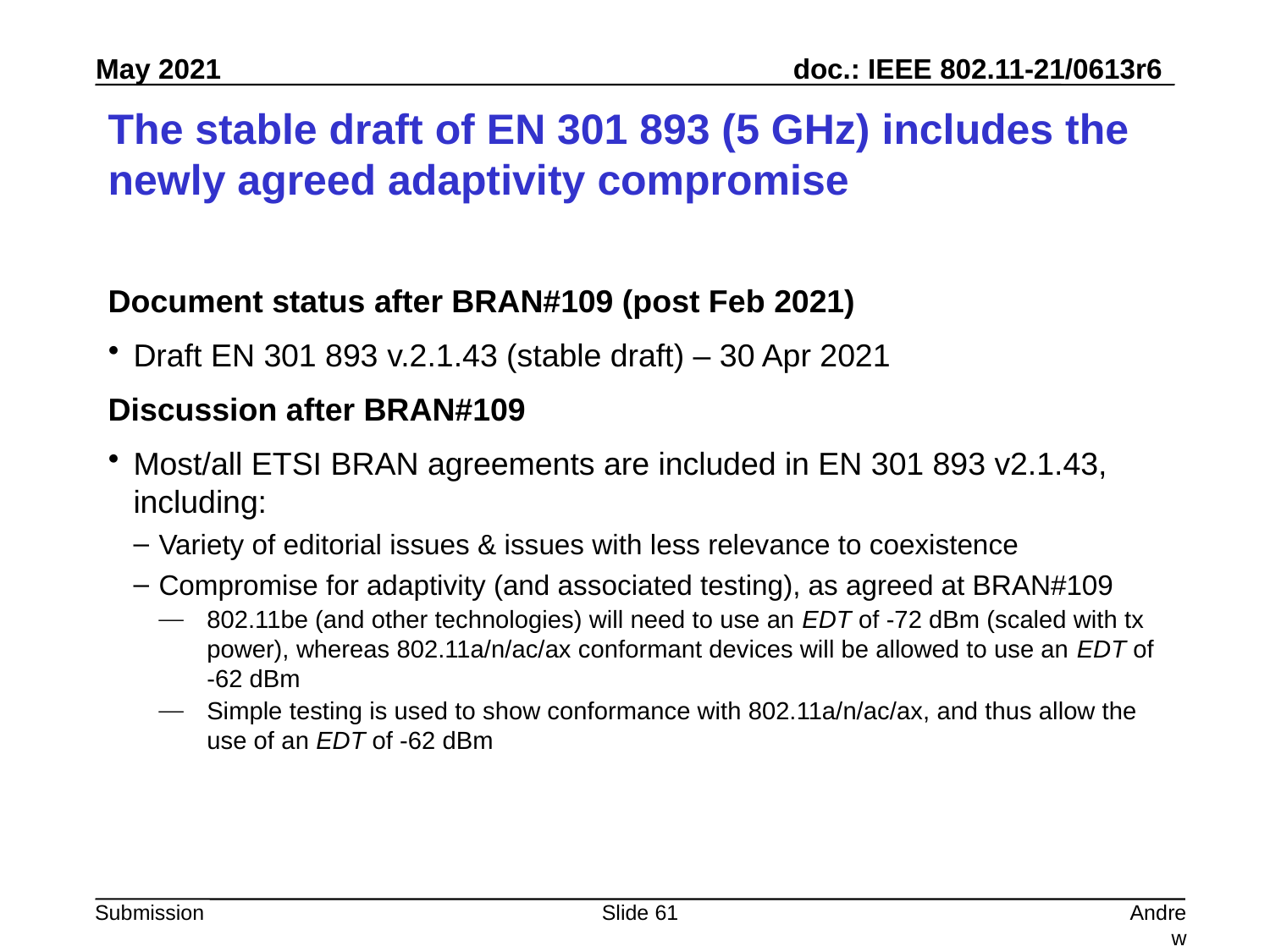

# The stable draft of EN 301 893 (5 GHz) includes the newly agreed adaptivity compromise
Document status after BRAN#109 (post Feb 2021)
Draft EN 301 893 v.2.1.43 (stable draft) – 30 Apr 2021
Discussion after BRAN#109
Most/all ETSI BRAN agreements are included in EN 301 893 v2.1.43, including:
Variety of editorial issues & issues with less relevance to coexistence
Compromise for adaptivity (and associated testing), as agreed at BRAN#109
802.11be (and other technologies) will need to use an EDT of -72 dBm (scaled with tx power), whereas 802.11a/n/ac/ax conformant devices will be allowed to use an EDT of -62 dBm
Simple testing is used to show conformance with 802.11a/n/ac/ax, and thus allow the use of an EDT of -62 dBm
Slide 61
Andrew Myles, Cisco